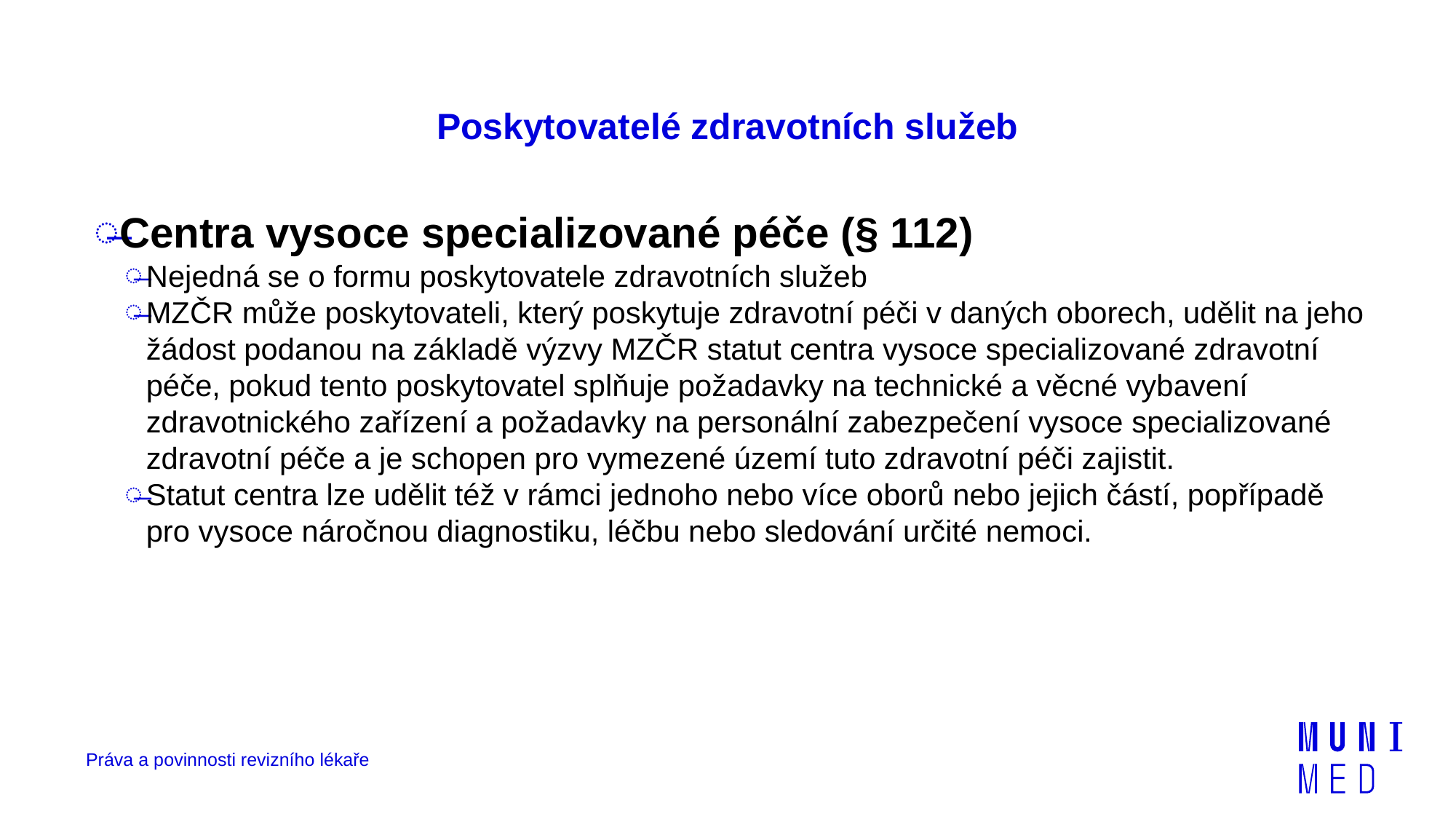

# Poskytovatelé zdravotních služeb
Centra vysoce specializované péče (§ 112)
Nejedná se o formu poskytovatele zdravotních služeb
MZČR může poskytovateli, který poskytuje zdravotní péči v daných oborech, udělit na jeho žádost podanou na základě výzvy MZČR statut centra vysoce specializované zdravotní péče, pokud tento poskytovatel splňuje požadavky na technické a věcné vybavení zdravotnického zařízení a požadavky na personální zabezpečení vysoce specializované zdravotní péče a je schopen pro vymezené území tuto zdravotní péči zajistit.
Statut centra lze udělit též v rámci jednoho nebo více oborů nebo jejich částí, popřípadě pro vysoce náročnou diagnostiku, léčbu nebo sledování určité nemoci.

Práva a povinnosti revizního lékaře